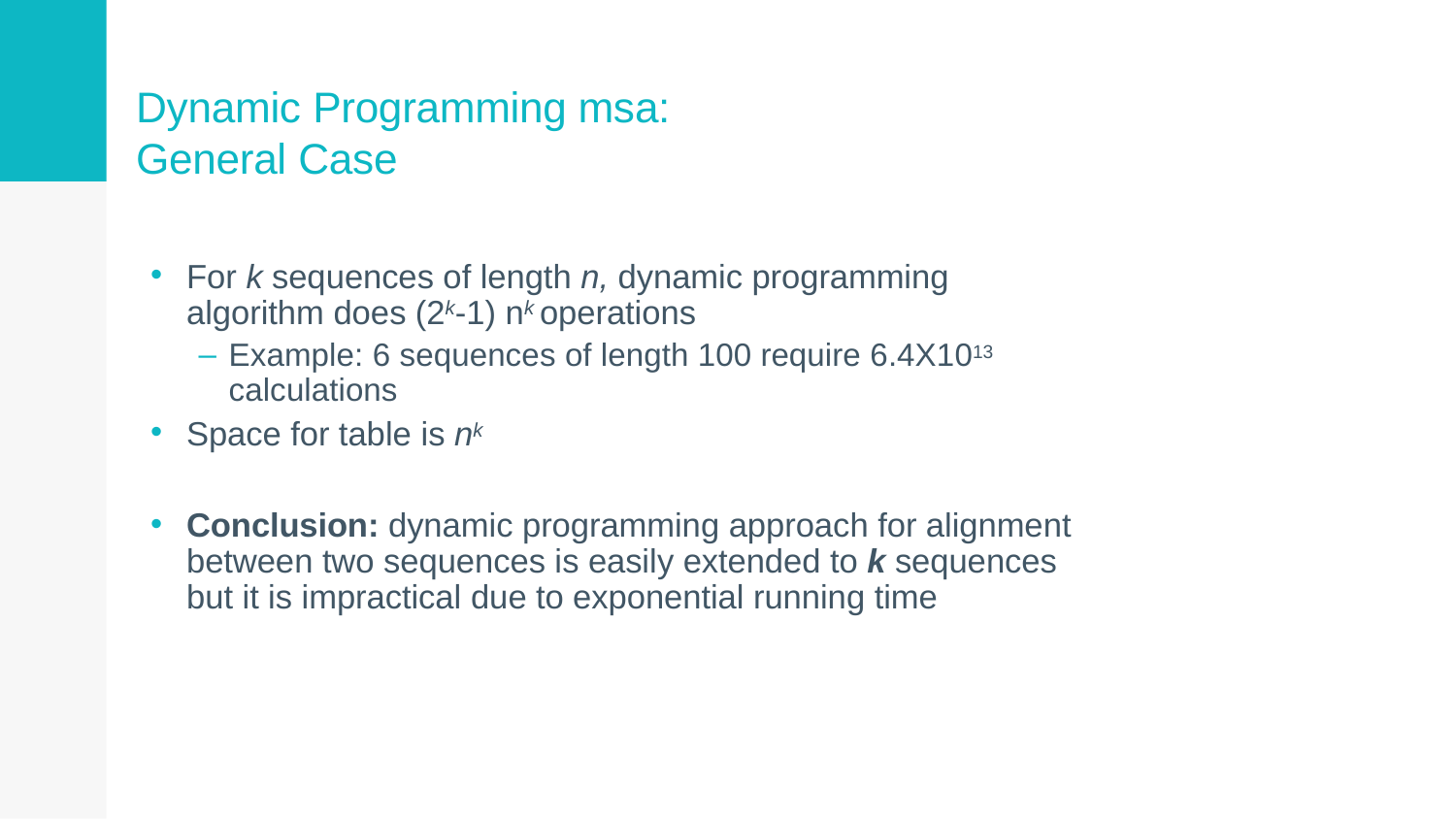

# Dynamic Programming msa: General Case
For k sequences of length n, dynamic programming algorithm does (2k-1) nk operations
Example: 6 sequences of length 100 require 6.4X1013 calculations
Space for table is nk

Conclusion: dynamic programming approach for alignment between two sequences is easily extended to k sequences but it is impractical due to exponential running time